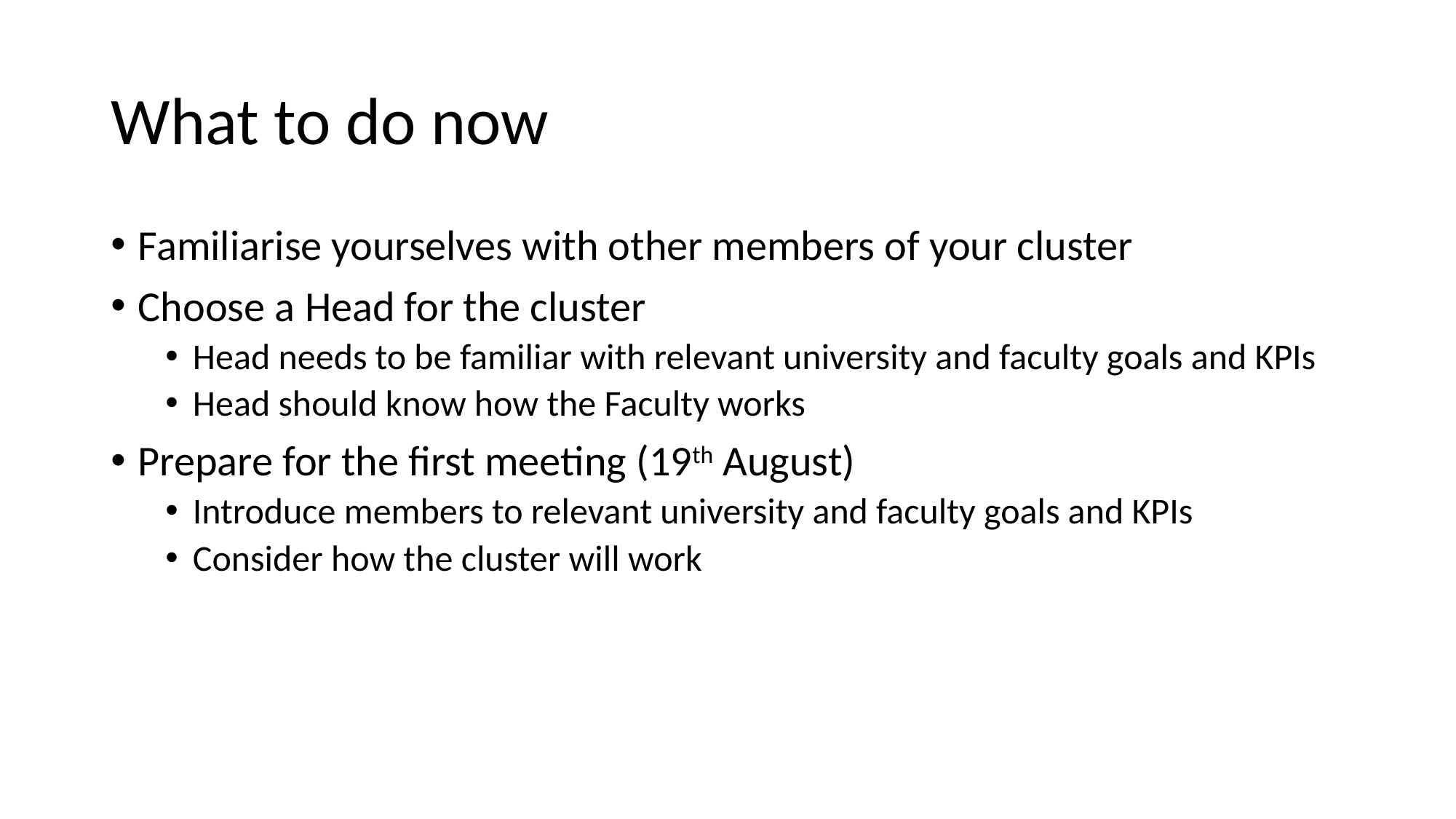

# What to do now
Familiarise yourselves with other members of your cluster
Choose a Head for the cluster
Head needs to be familiar with relevant university and faculty goals and KPIs
Head should know how the Faculty works
Prepare for the first meeting (19th August)
Introduce members to relevant university and faculty goals and KPIs
Consider how the cluster will work